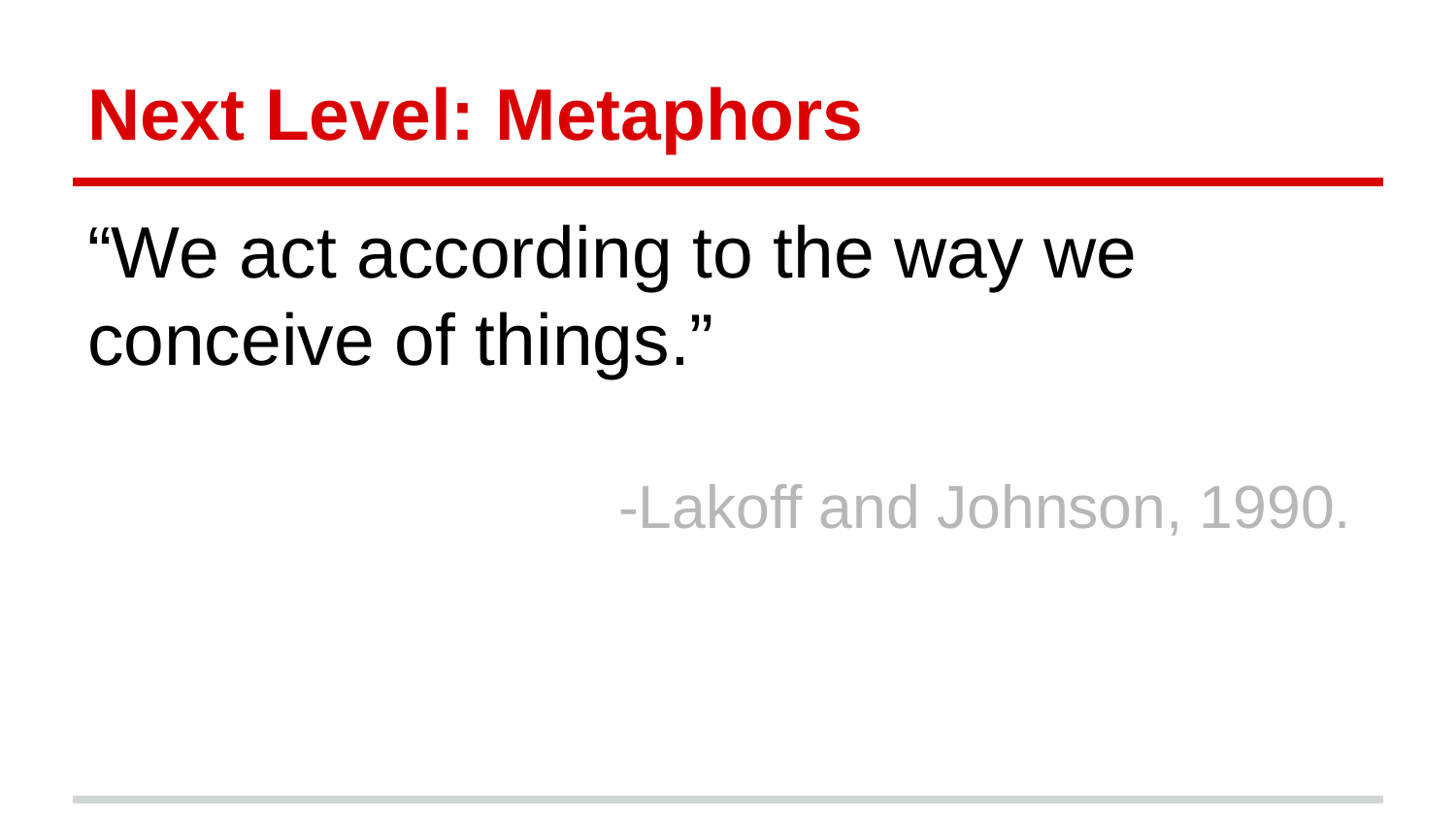

# Next Level: Metaphors
“We act according to the way we conceive of things.”

-Lakoff and Johnson, 1990.